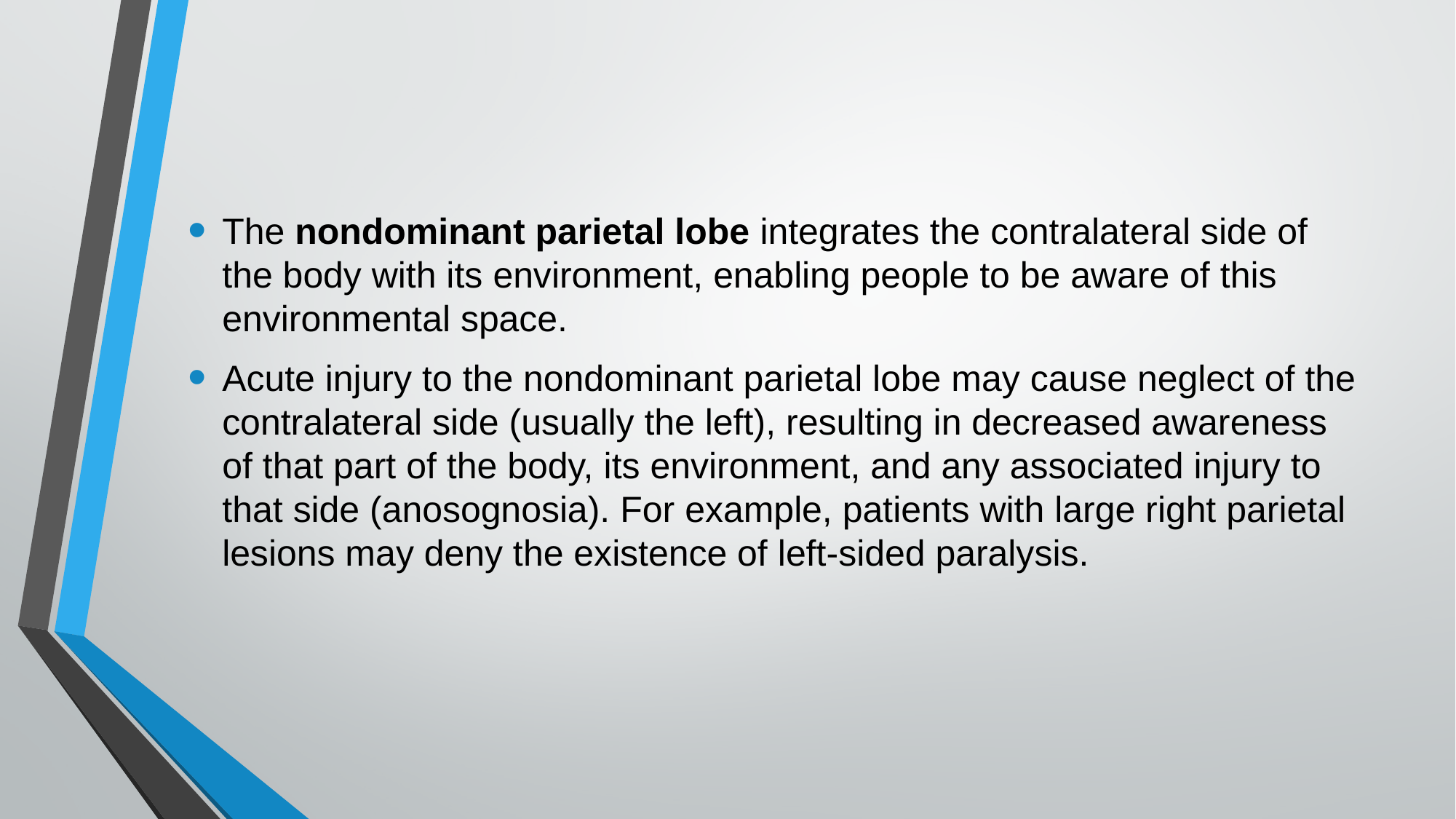

The nondominant parietal lobe integrates the contralateral side of the body with its environment, enabling people to be aware of this environmental space.
Acute injury to the nondominant parietal lobe may cause neglect of the contralateral side (usually the left), resulting in decreased awareness of that part of the body, its environment, and any associated injury to that side (anosognosia). For example, patients with large right parietal lesions may deny the existence of left-sided paralysis.